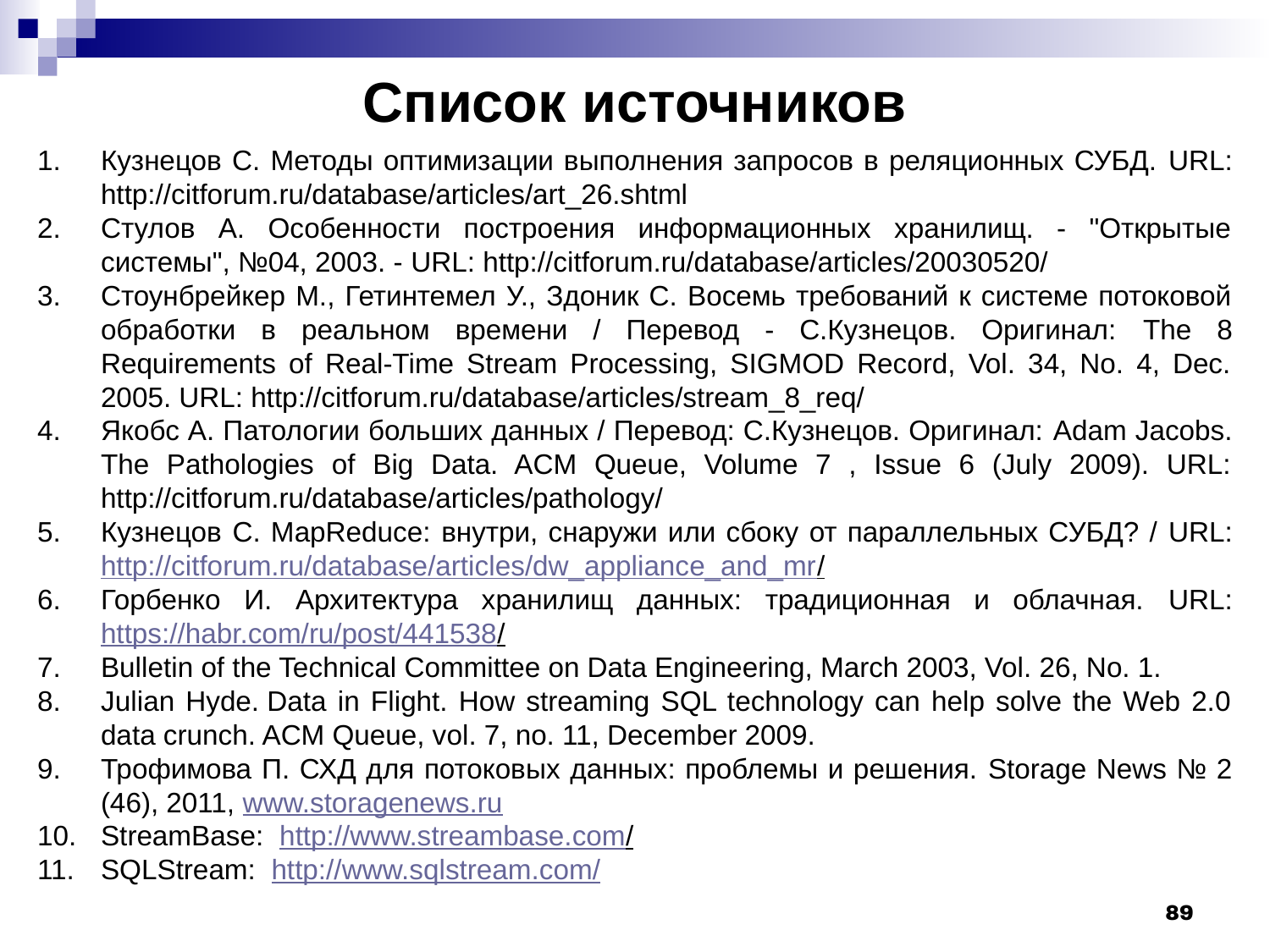

# Список источников
Кузнецов С. Методы оптимизации выполнения запросов в реляционных СУБД. URL: http://citforum.ru/database/articles/art_26.shtml
Стулов А. Особенности построения информационных хранилищ. - "Открытые системы", №04, 2003. - URL: http://citforum.ru/database/articles/20030520/
Стоунбрейкер М., Гетинтемел У., Здоник С. Восемь требований к системе потоковой обработки в реальном времени / Перевод - С.Кузнецов. Оригинал: The 8 Requirements of Real-Time Stream Processing, SIGMOD Record, Vol. 34, No. 4, Dec. 2005. URL: http://citforum.ru/database/articles/stream_8_req/
Якобс А. Патологии больших данных / Перевод: С.Кузнецов. Оригинал: Adam Jacobs. The Pathologies of Big Data. ACM Queue, Volume 7 , Issue 6 (July 2009). URL: http://citforum.ru/database/articles/pathology/
Кузнецов C. MapReduce: внутри, снаружи или сбоку от параллельных СУБД? / URL: http://citforum.ru/database/articles/dw_appliance_and_mr/
Горбенко И. Архитектура хранилищ данных: традиционная и облачная. URL: https://habr.com/ru/post/441538/
Bulletin of the Technical Committee on Data Engineering, March 2003, Vol. 26, No. 1.
Julian Hyde. Data in Flight. How streaming SQL technology can help solve the Web 2.0 data crunch. ACM Queue, vol. 7, no. 11, December 2009.
Трофимова П. СХД для потоковых данных: проблемы и решения. Storage News № 2 (46), 2011, www.storagenews.ru
StreamBase:  http://www.streambase.com/
SQLStream:  http://www.sqlstream.com/
89